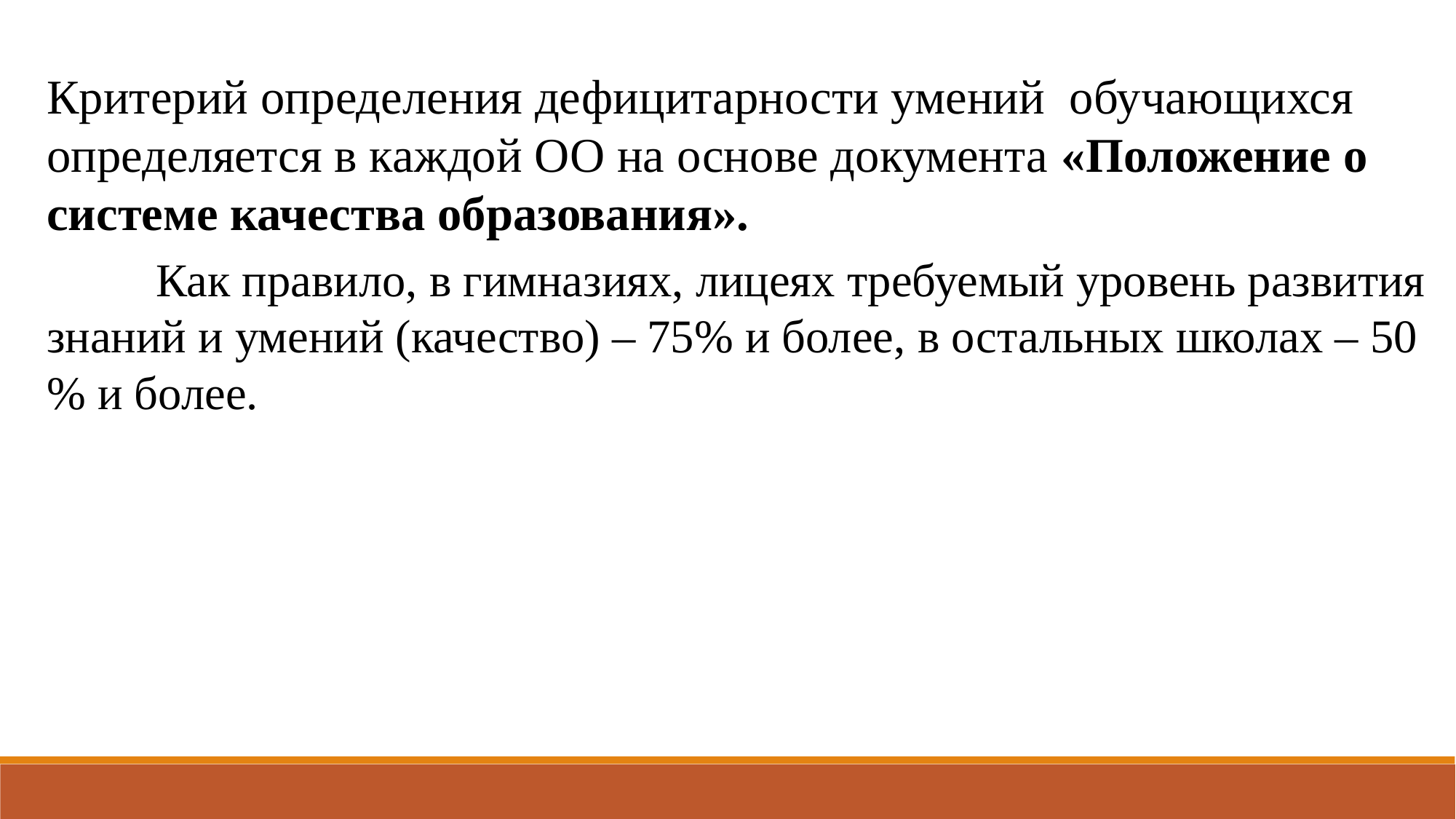

Критерий определения дефицитарности умений  обучающихся определяется в каждой ОО на основе документа «Положение о системе качества образования».
	Как правило, в гимназиях, лицеях требуемый уровень развития знаний и умений (качество) – 75% и более, в остальных школах – 50 % и более.